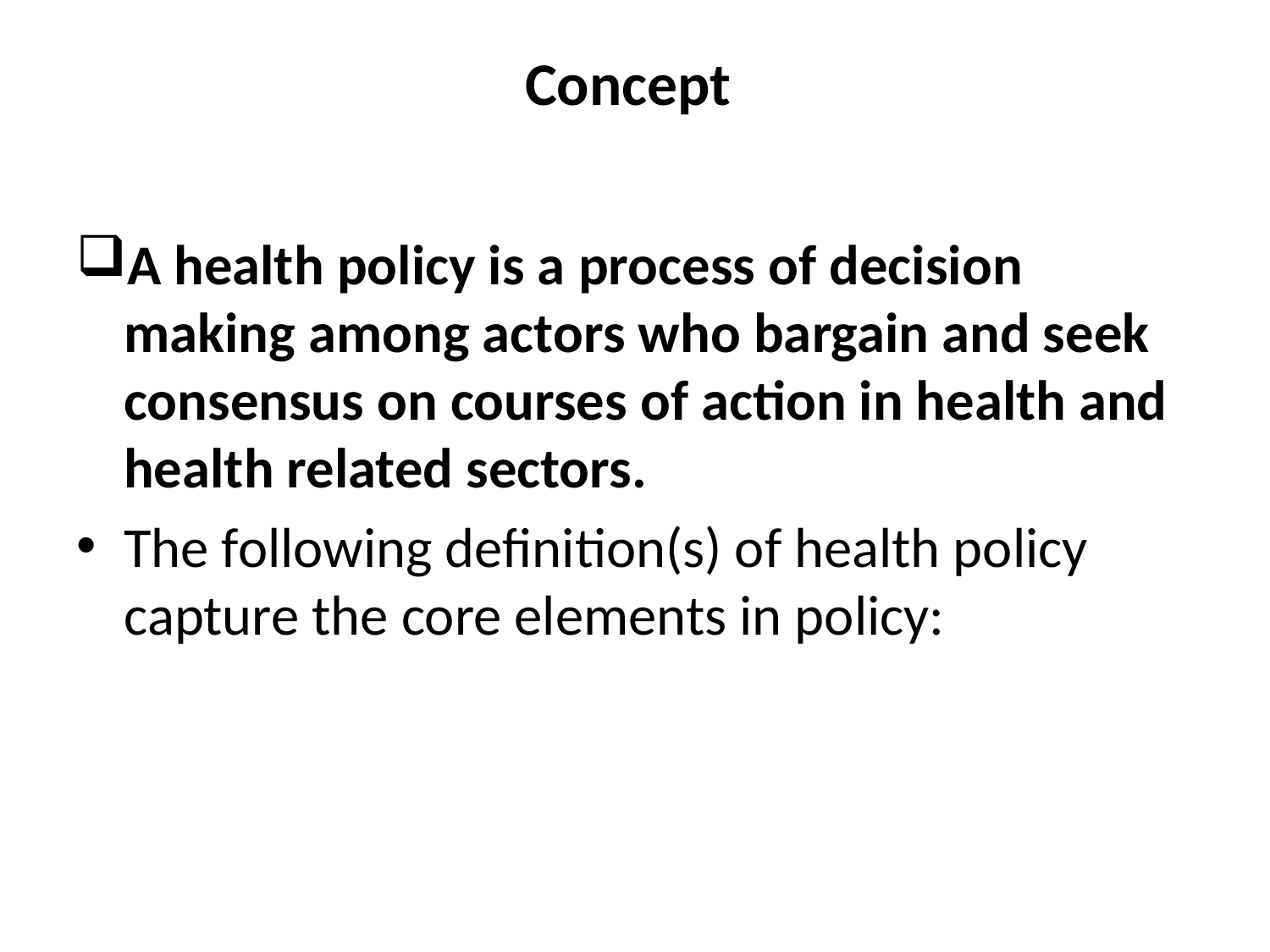

# Concept
A health policy is a process of decision making among actors who bargain and seek consensus on courses of action in health and health related sectors.
The following definition(s) of health policy capture the core elements in policy: